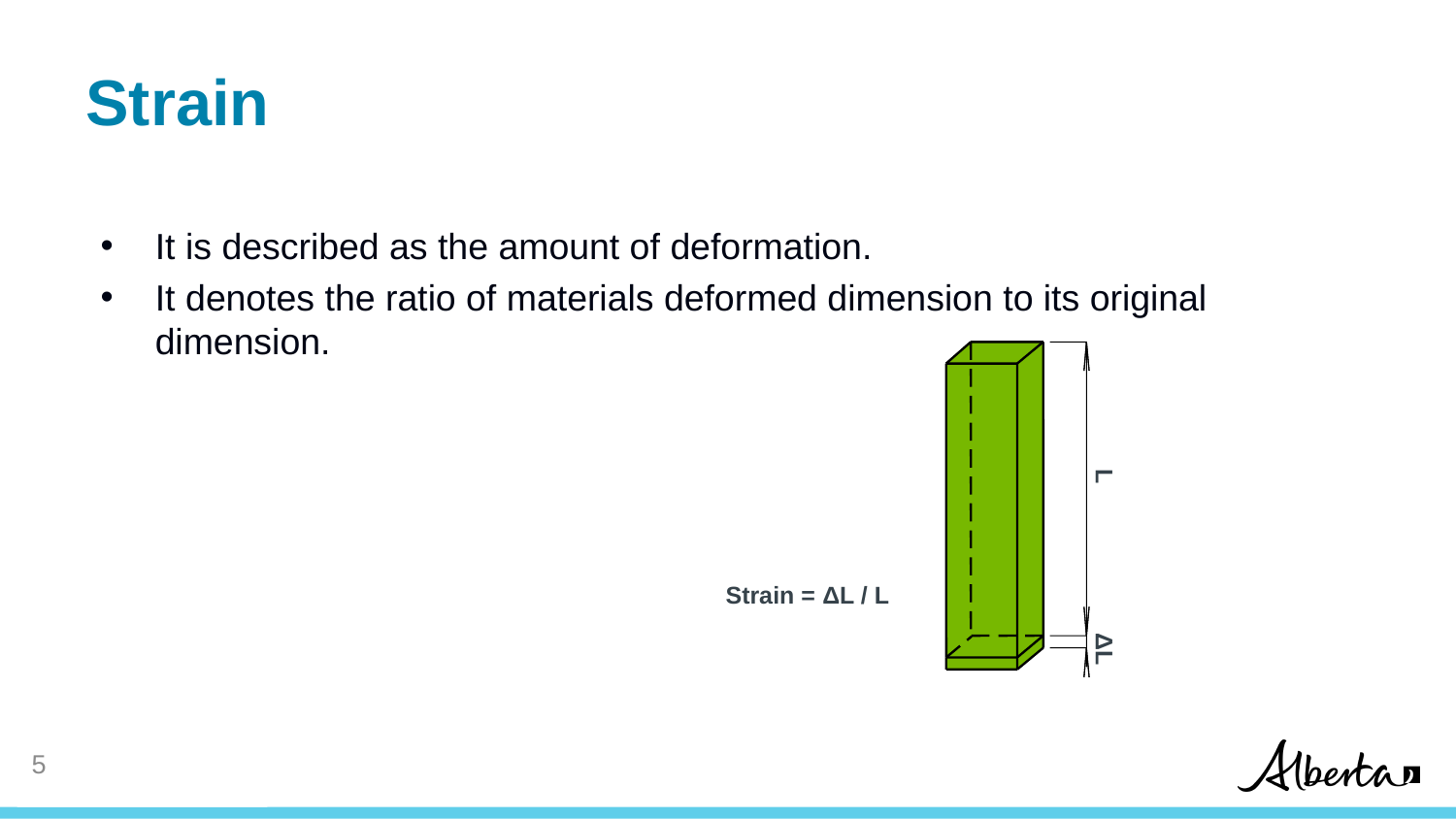

# Strain
It is described as the amount of deformation.
It denotes the ratio of materials deformed dimension to its original dimension.

L

Strain = ΔL / L

ΔL

5